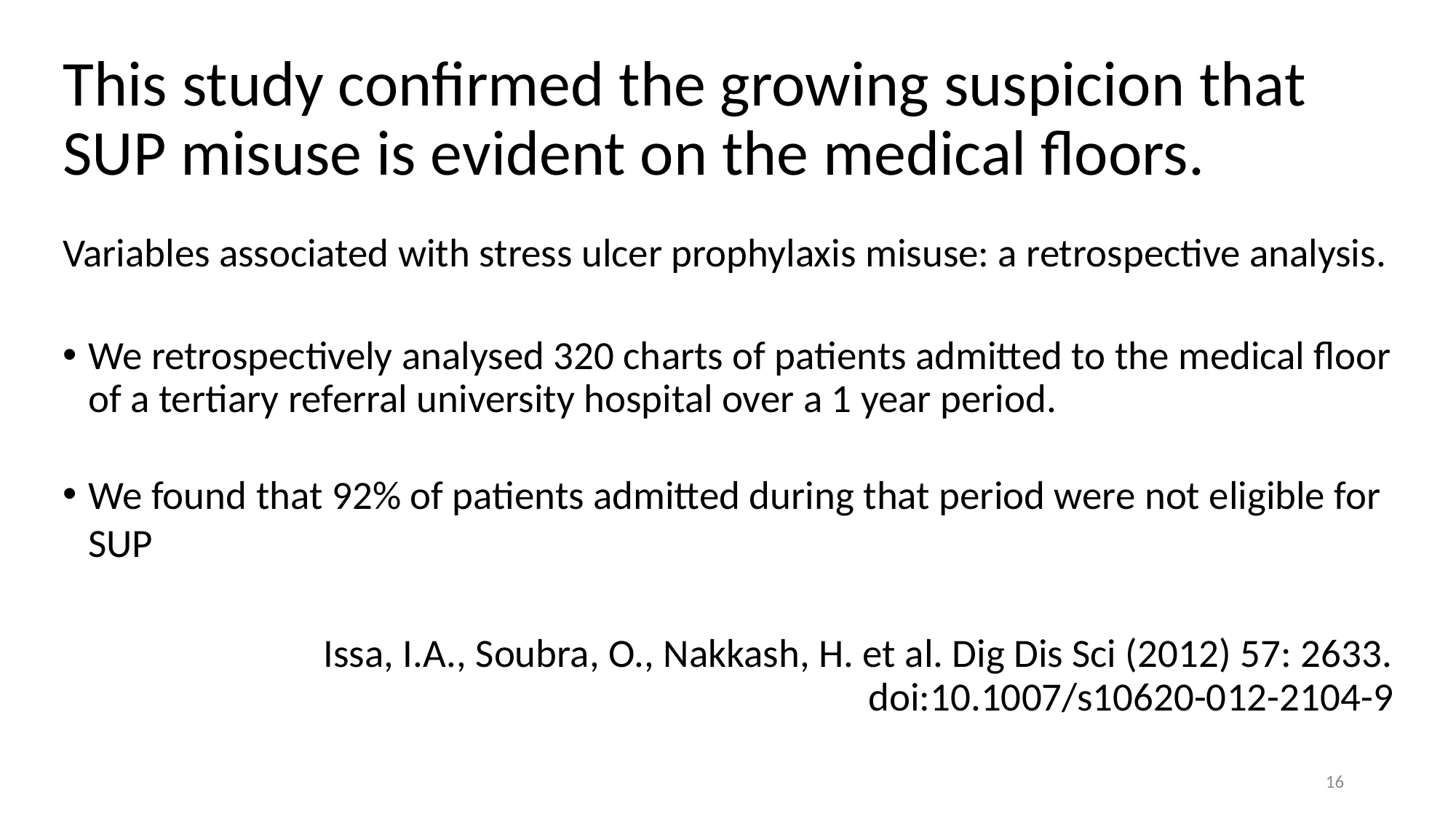

# This study confirmed the growing suspicion that SUP misuse is evident on the medical floors.
Variables associated with stress ulcer prophylaxis misuse: a retrospective analysis.

We retrospectively analysed 320 charts of patients admitted to the medical floor of a tertiary referral university hospital over a 1 year period.

We found that 92% of patients admitted during that period were not eligible for SUP

Issa, I.A., Soubra, O., Nakkash, H. et al. Dig Dis Sci (2012) 57: 2633. doi:10.1007/s10620-012-2104-9

16